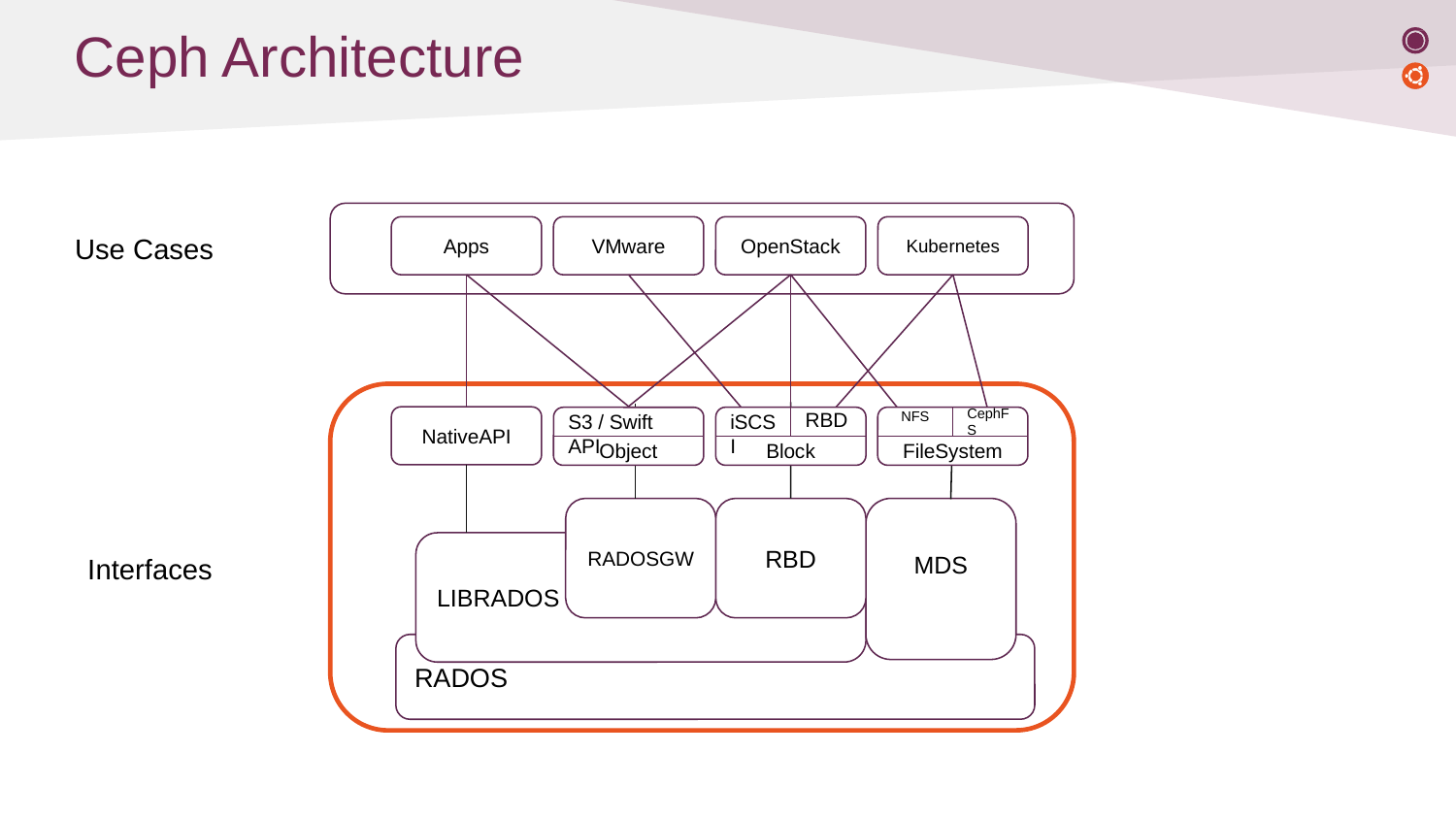

# Ceph Architecture

OpenStack
Kubernetes
Apps
VMware
Use Cases

iSCSI
RBD

Block
S3 / Swift API

Object
CephFS
NFS

FileSystem
NativeAPI
RADOSGW
RBD
MDS

LIBRADOS
Interfaces
RADOS